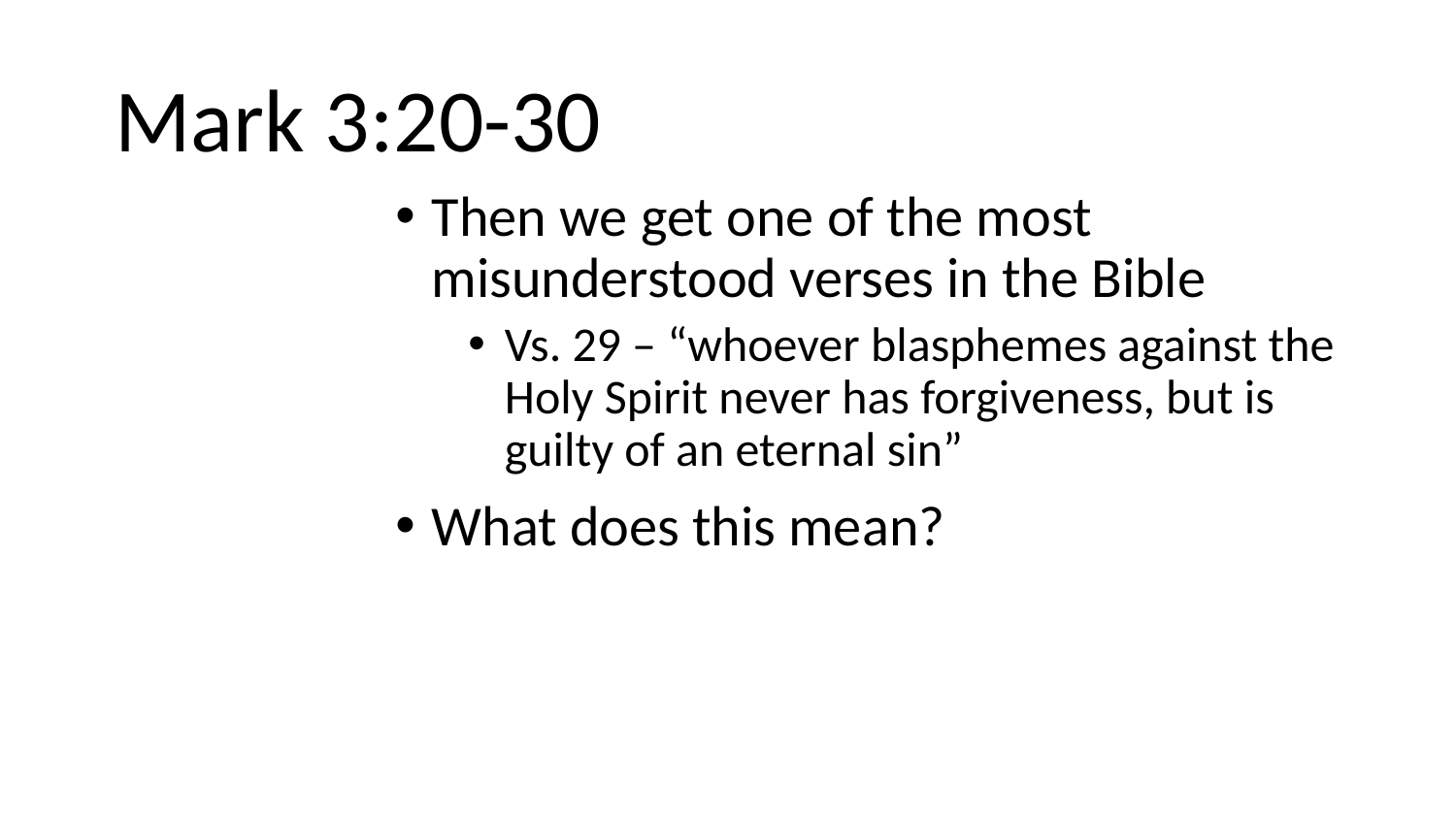

# Mark 3:20-30
Then we get one of the most misunderstood verses in the Bible
Vs. 29 – “whoever blasphemes against the Holy Spirit never has forgiveness, but is guilty of an eternal sin”
What does this mean?